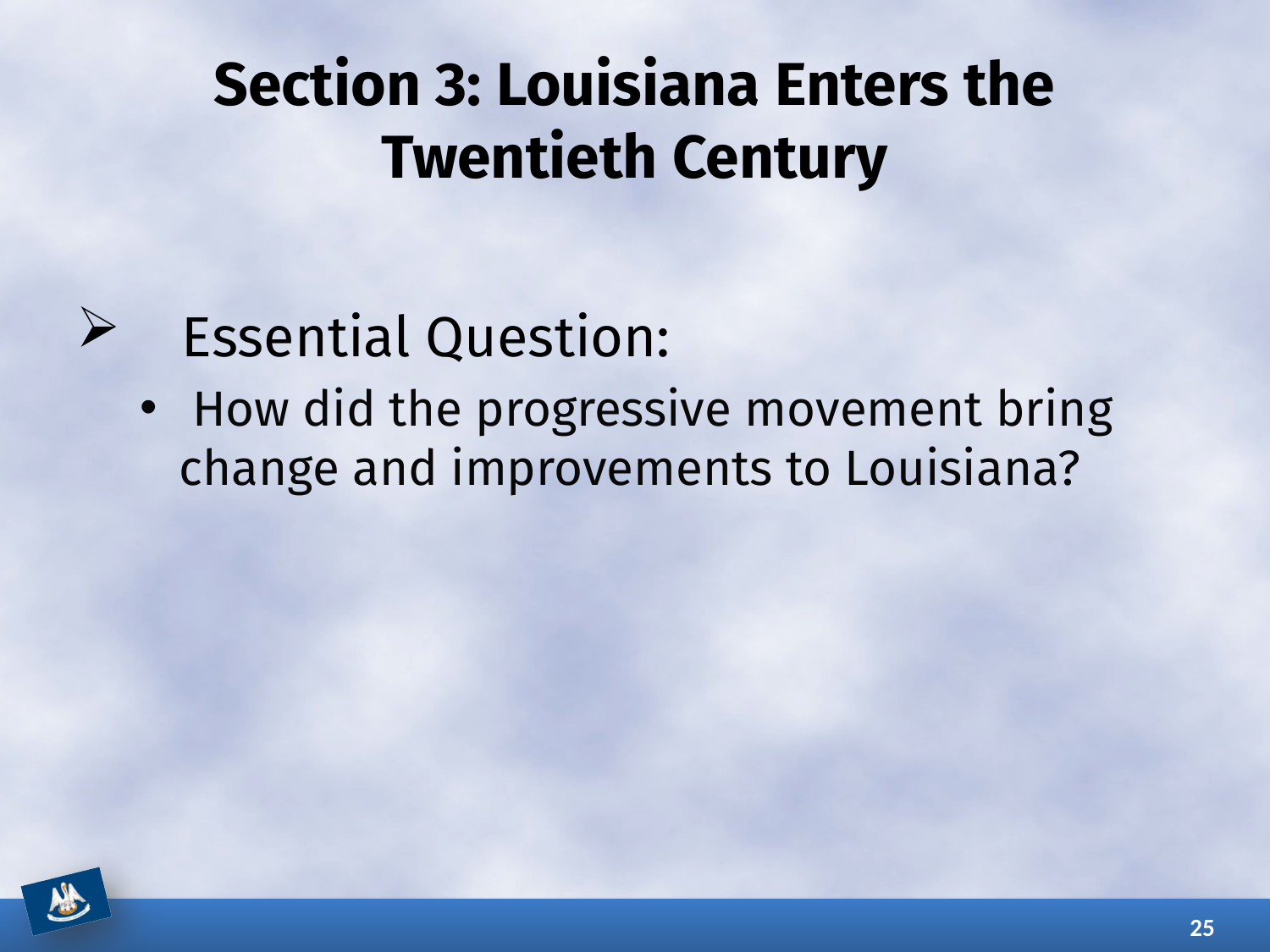

# Section 3: Louisiana Enters the Twentieth Century
Essential Question:
 How did the progressive movement bring change and improvements to Louisiana?

25